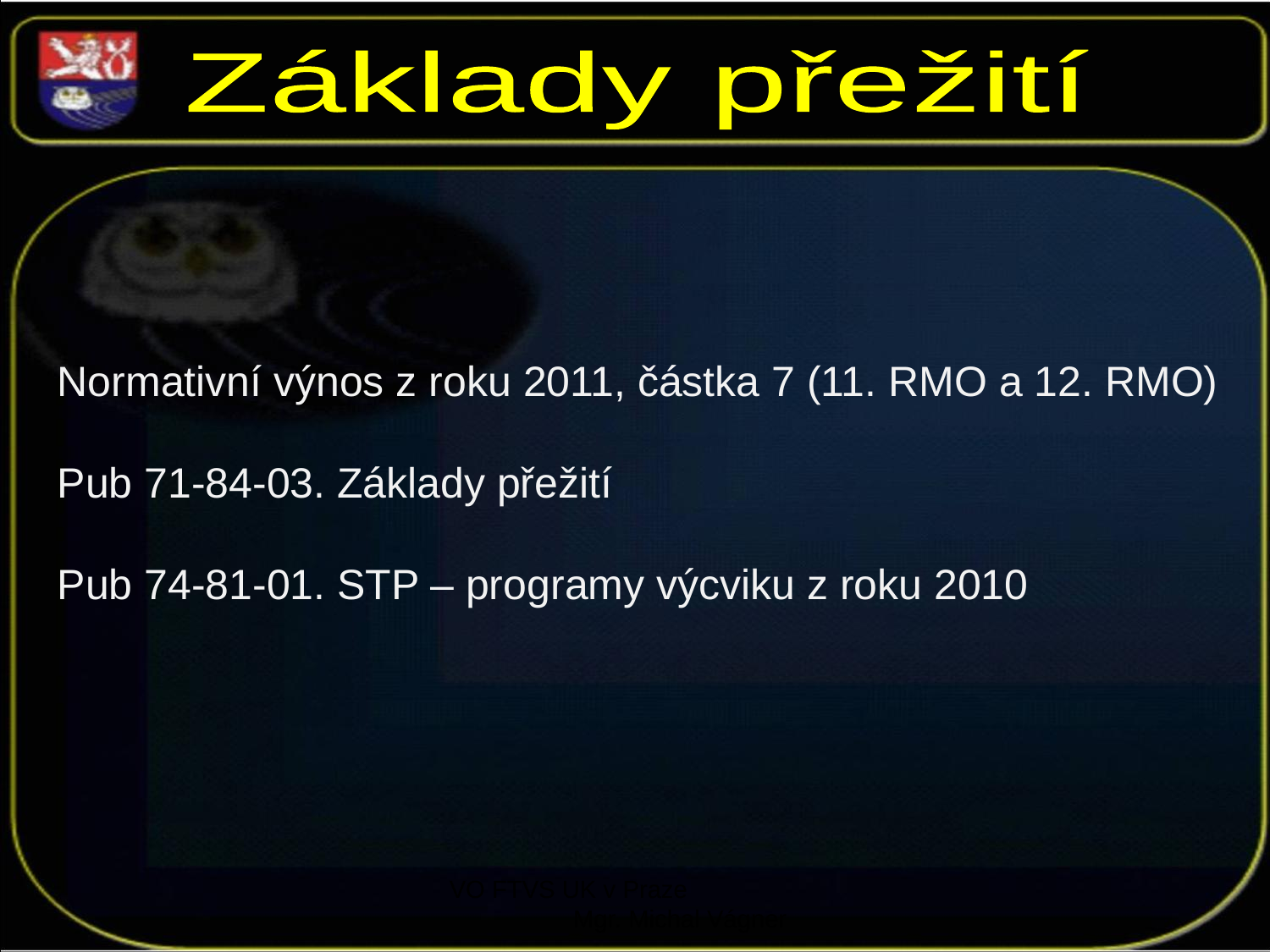

Základy přežití
Normativní výnos z roku 2011, částka 7 (11. RMO a 12. RMO)
Pub 71-84-03. Základy přežití
Pub 74-81-01. STP – programy výcviku z roku 2010

VO FTVS UK v Praze                                   Mgr. Michal Vágner